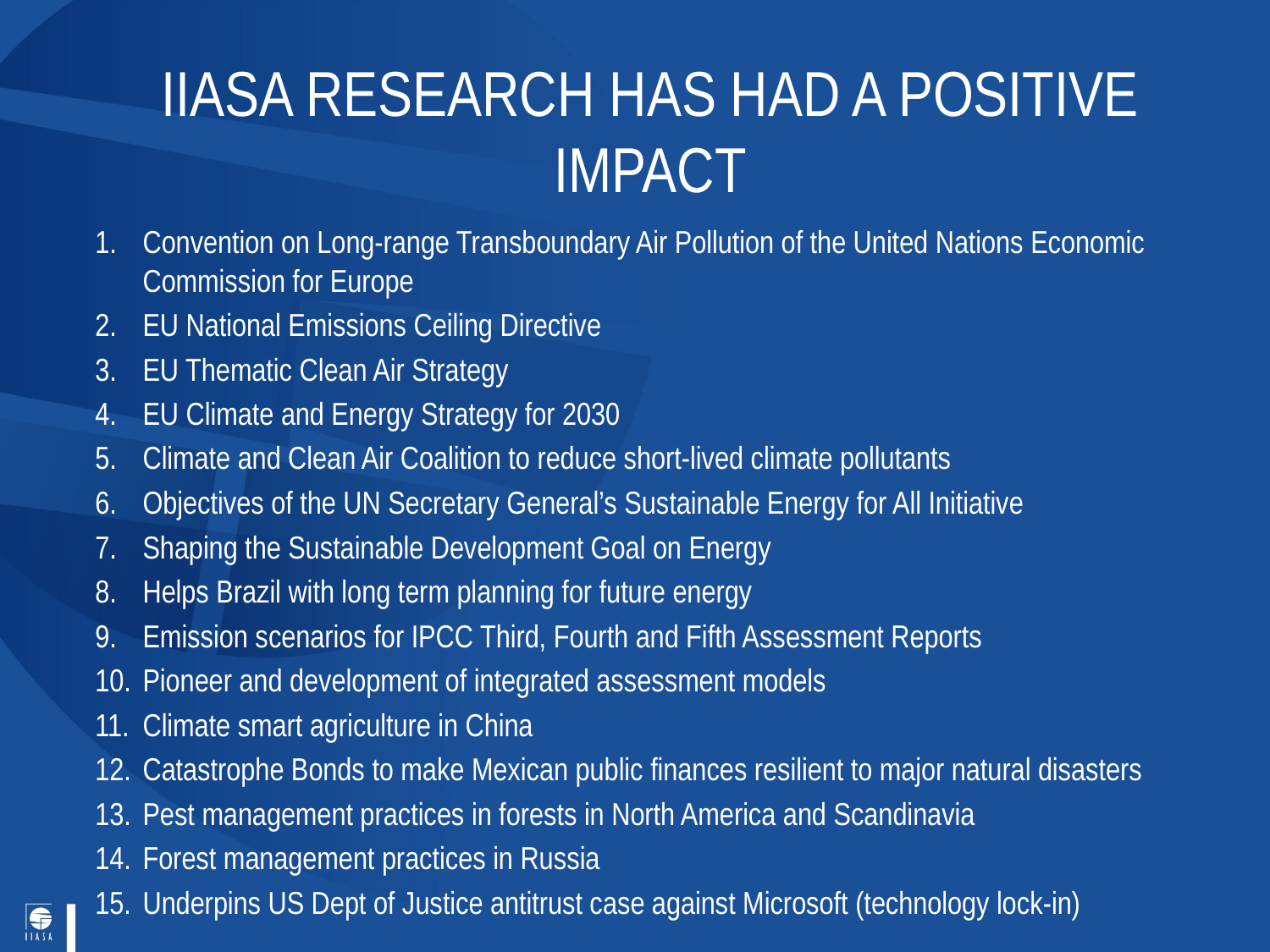

# IIASA RESEARCH HAS HAD A POSITIVE IMPACT
Convention on Long-range Transboundary Air Pollution of the United Nations Economic Commission for Europe
EU National Emissions Ceiling Directive
EU Thematic Clean Air Strategy
EU Climate and Energy Strategy for 2030
Climate and Clean Air Coalition to reduce short-lived climate pollutants
Objectives of the UN Secretary General’s Sustainable Energy for All Initiative
Shaping the Sustainable Development Goal on Energy
Helps Brazil with long term planning for future energy
Emission scenarios for IPCC Third, Fourth and Fifth Assessment Reports
Pioneer and development of integrated assessment models
Climate smart agriculture in China
Catastrophe Bonds to make Mexican public finances resilient to major natural disasters
Pest management practices in forests in North America and Scandinavia
Forest management practices in Russia
Underpins US Dept of Justice antitrust case against Microsoft (technology lock-in)